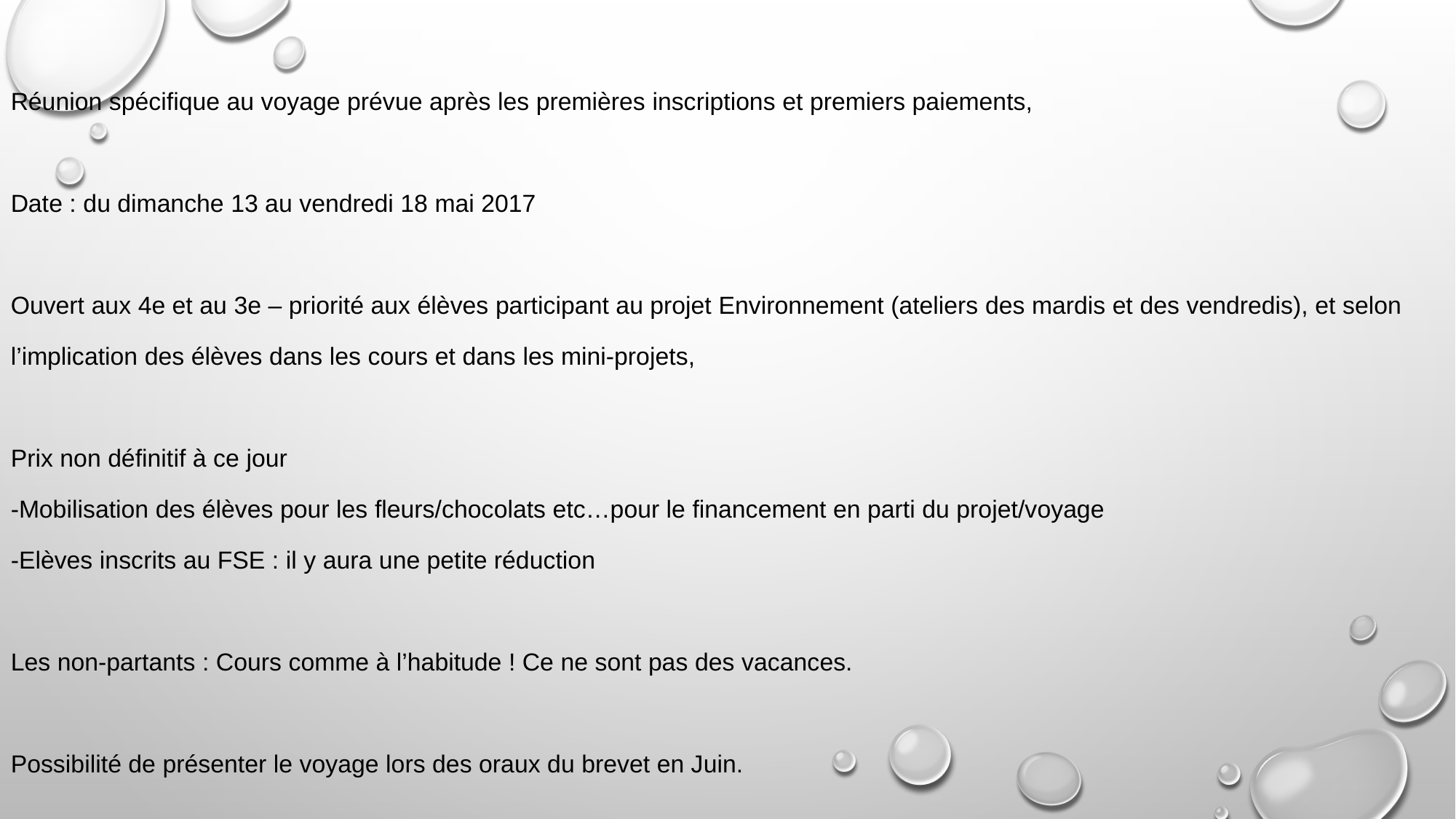

Réunion spécifique au voyage prévue après les premières inscriptions et premiers paiements,

Date : du dimanche 13 au vendredi 18 mai 2017

Ouvert aux 4e et au 3e – priorité aux élèves participant au projet Environnement (ateliers des mardis et des vendredis), et selon l’implication des élèves dans les cours et dans les mini-projets,

Prix non définitif à ce jour
-Mobilisation des élèves pour les fleurs/chocolats etc…pour le financement en parti du projet/voyage
-Elèves inscrits au FSE : il y aura une petite réduction

Les non-partants : Cours comme à l’habitude ! Ce ne sont pas des vacances.

Possibilité de présenter le voyage lors des oraux du brevet en Juin.

Hébergement en Auberge de Jeunesse à Rotterdam.

Monnaie : l’Euro – donc pas de change à faire

Langue parlée : Néerlandais et Anglais (oui on parle anglais en dehors de l’Angleterre et des USA)